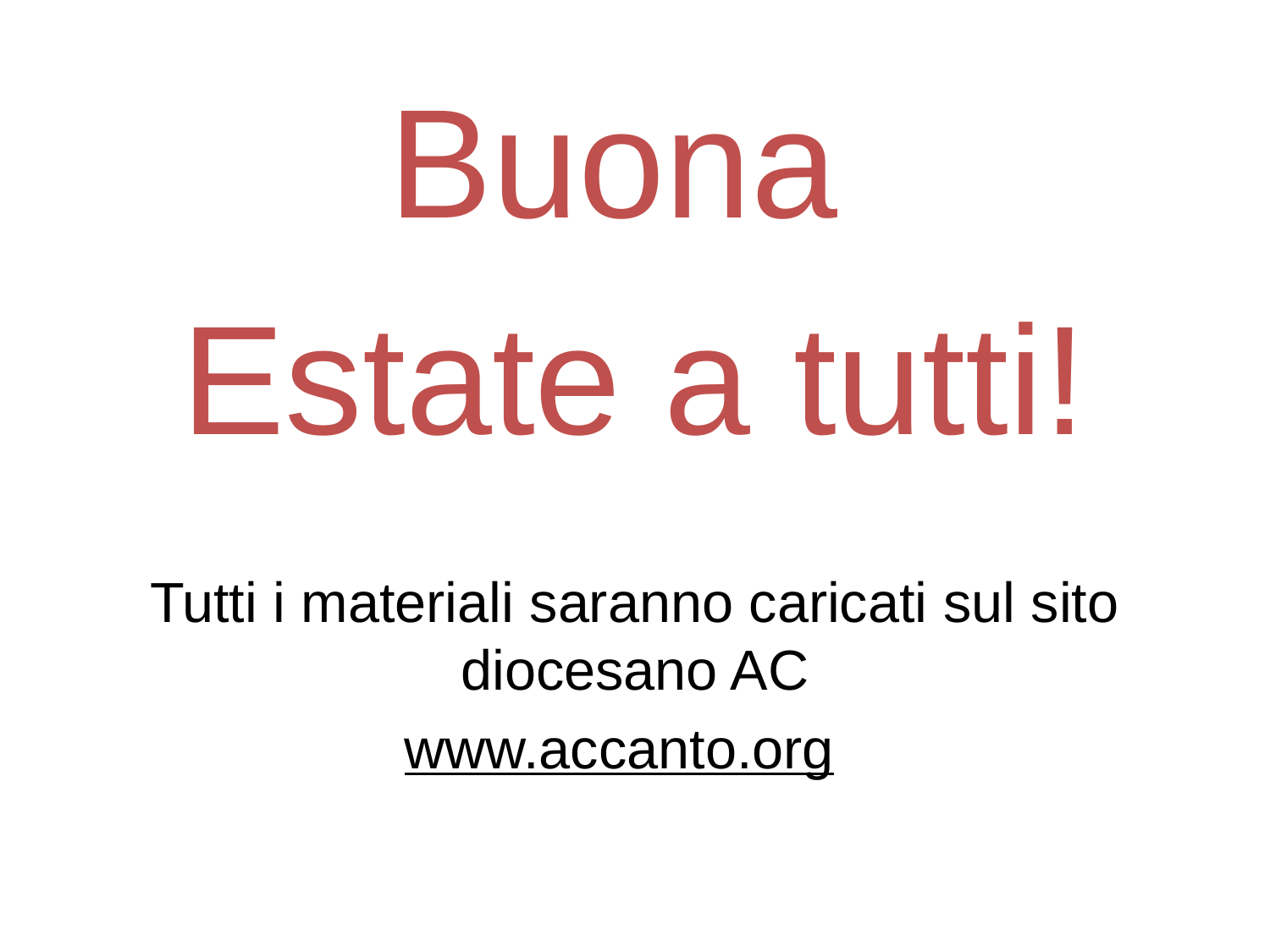

Buona
Estate a tutti!

Tutti i materiali saranno caricati sul sito diocesano AC
www.accanto.org